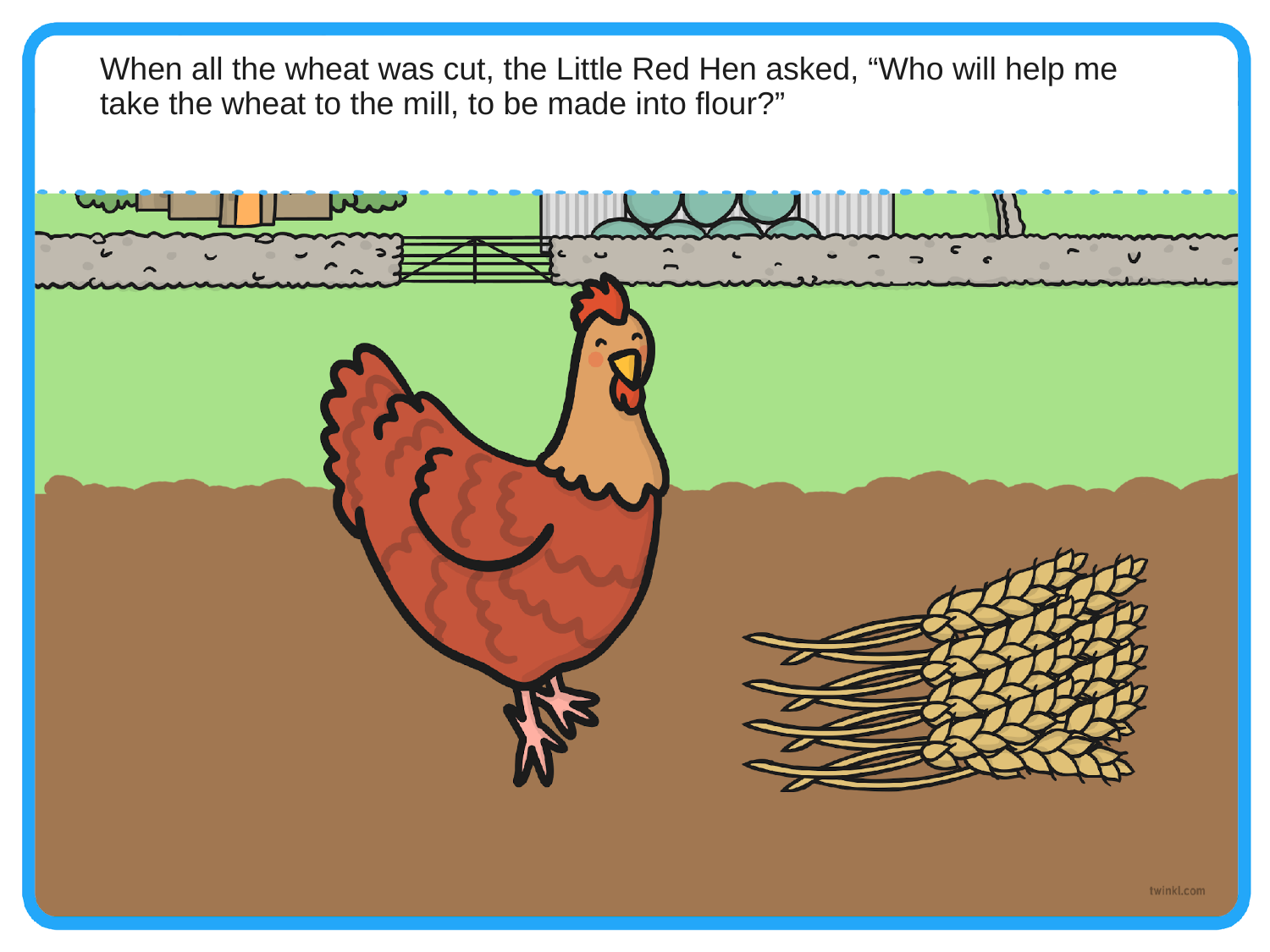

When all the wheat was cut, the Little Red Hen asked, “Who will help me take the wheat to the mill, to be made into flour?”